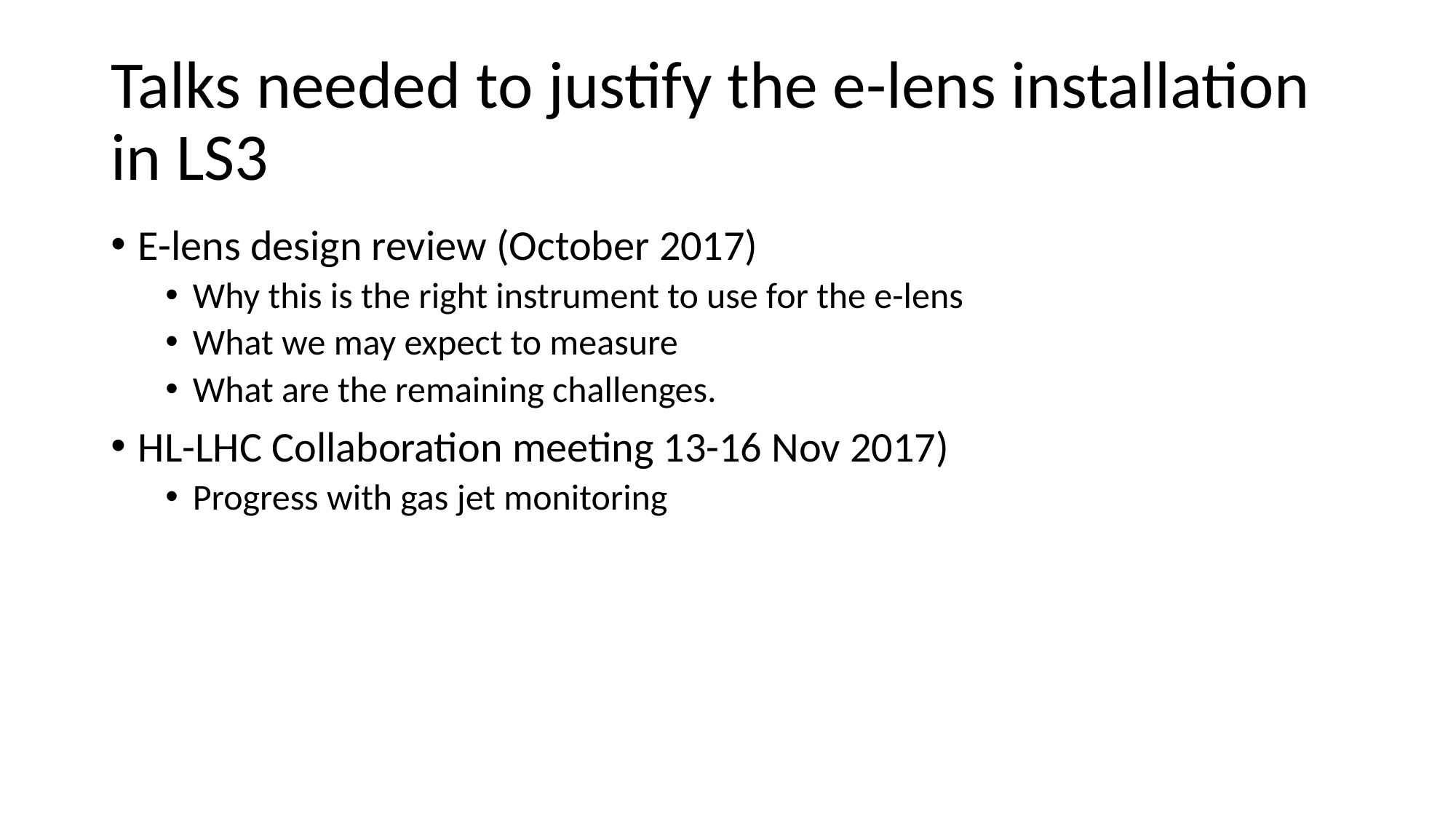

# Talks needed to justify the e-lens installation in LS3
E-lens design review (October 2017)
Why this is the right instrument to use for the e-lens
What we may expect to measure
What are the remaining challenges.
HL-LHC Collaboration meeting 13-16 Nov 2017)
Progress with gas jet monitoring